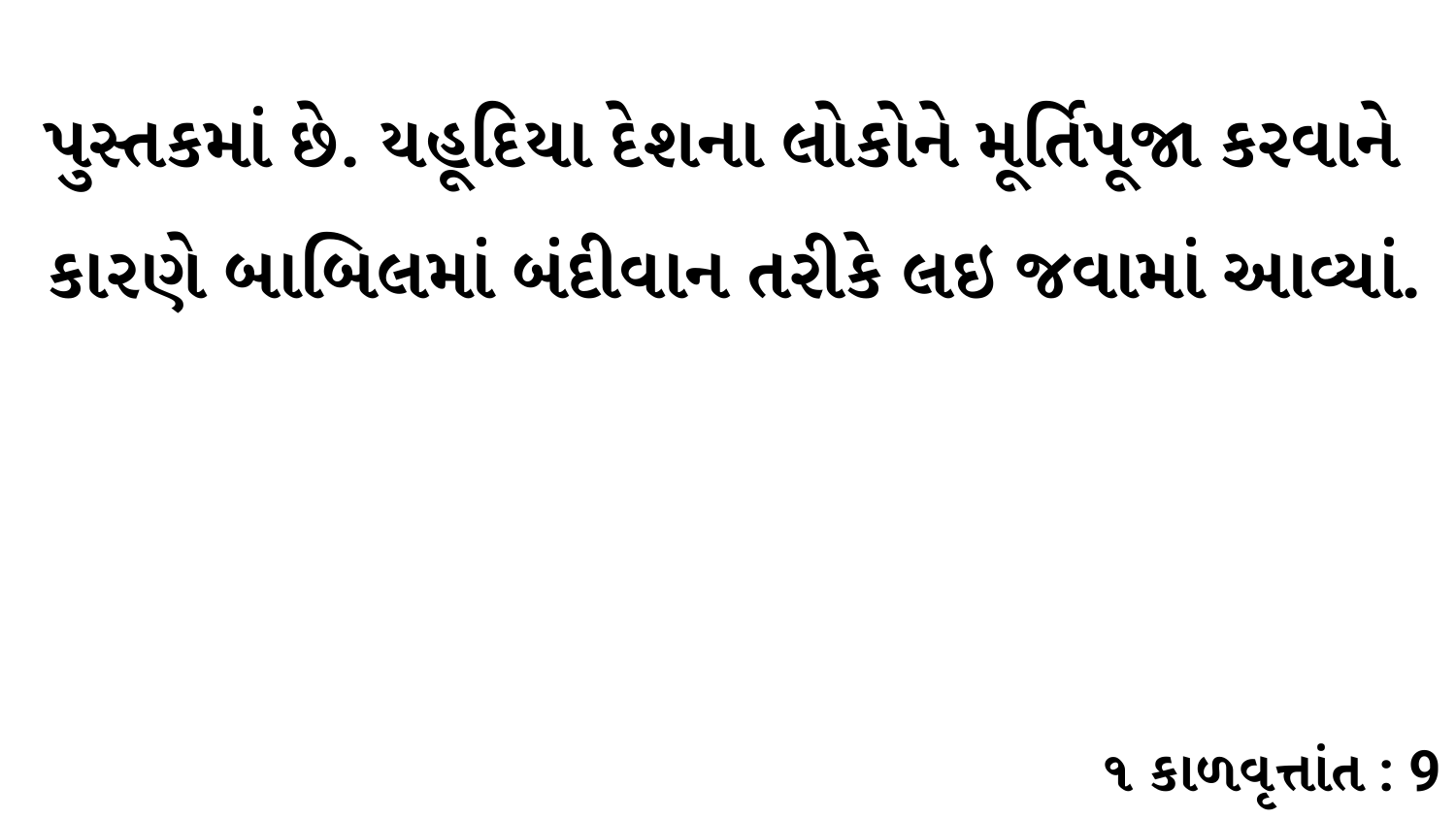

પુસ્તકમાં છે. યહૂદિયા દેશના લોકોને મૂર્તિપૂજા કરવાને કારણે બાબિલમાં બંદીવાન તરીકે લઇ જવામાં આવ્યાં.
૧ કાળવૃત્તાંત : 9